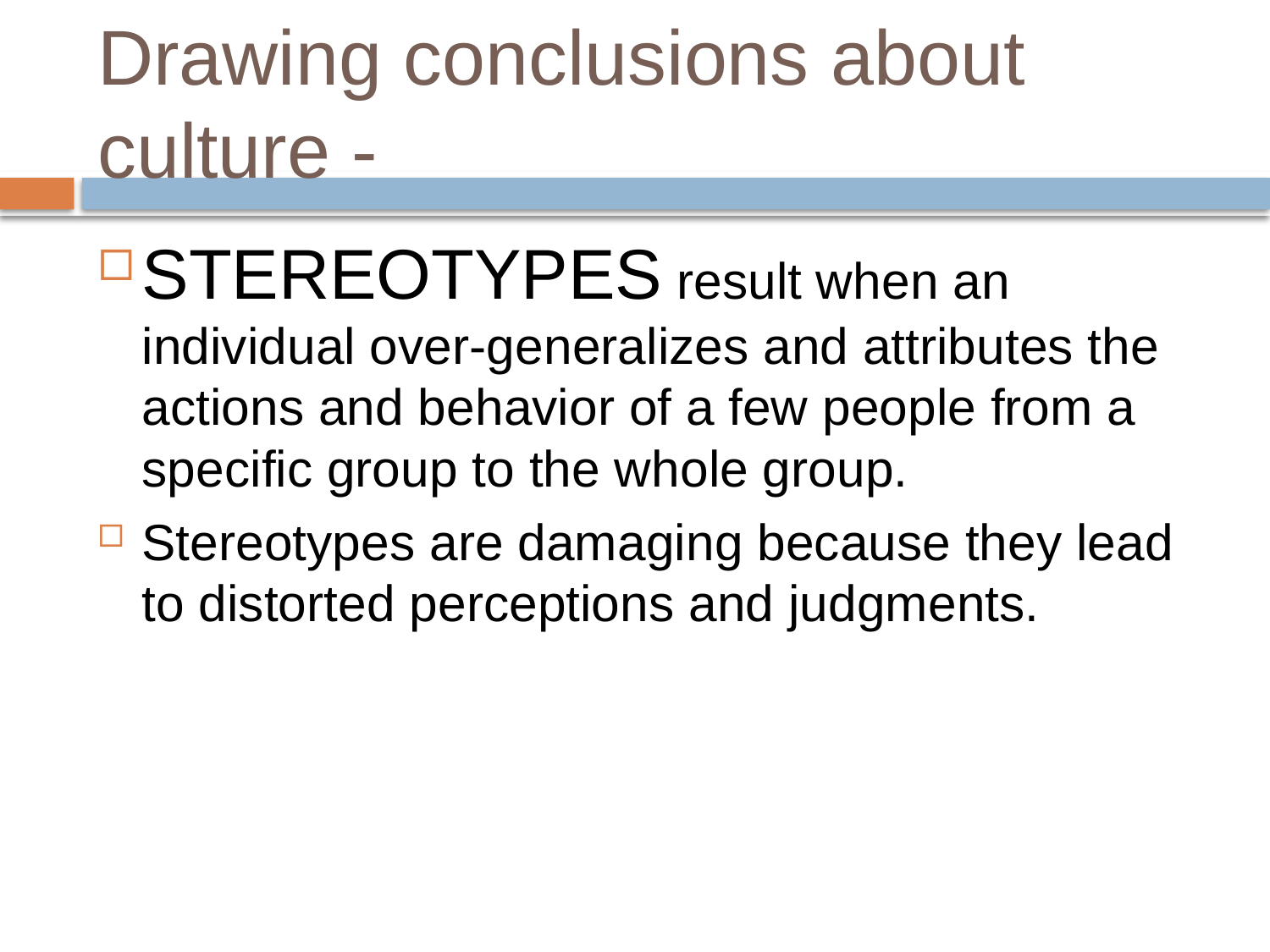

# Drawing conclusions about culture -
STEREOTYPES result when an individual over-generalizes and attributes the actions and behavior of a few people from a specific group to the whole group.
Stereotypes are damaging because they lead to distorted perceptions and judgments.